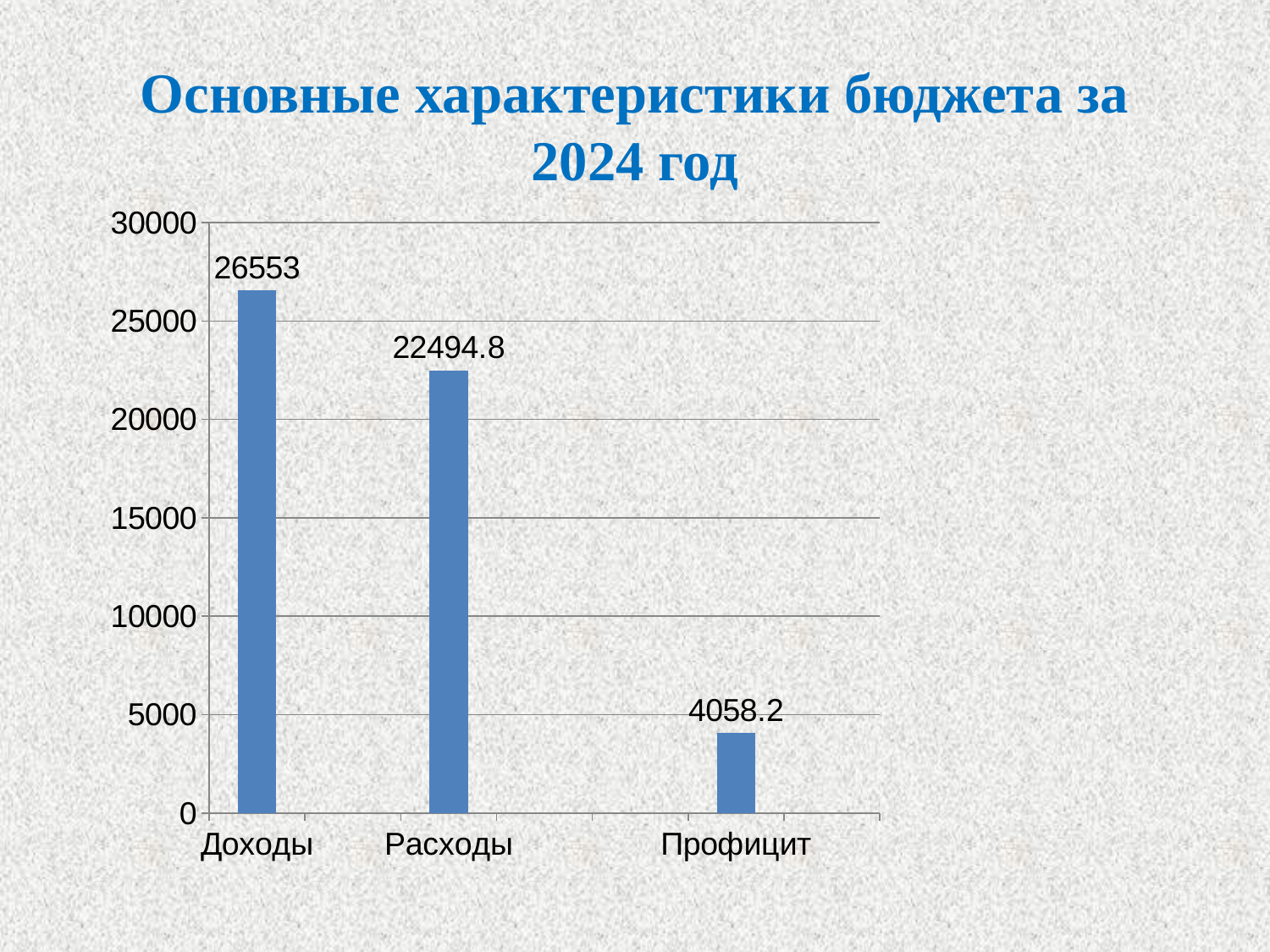

# Основные характеристики бюджета за 2024 год

### Chart

| Category | отчет 2019 |
|---|---|
| Доходы | 26553.0 |
|  | None |
| Расходы | 22494.8 |
|  | None |
|  | None |
| Профицит | 4058.2 |